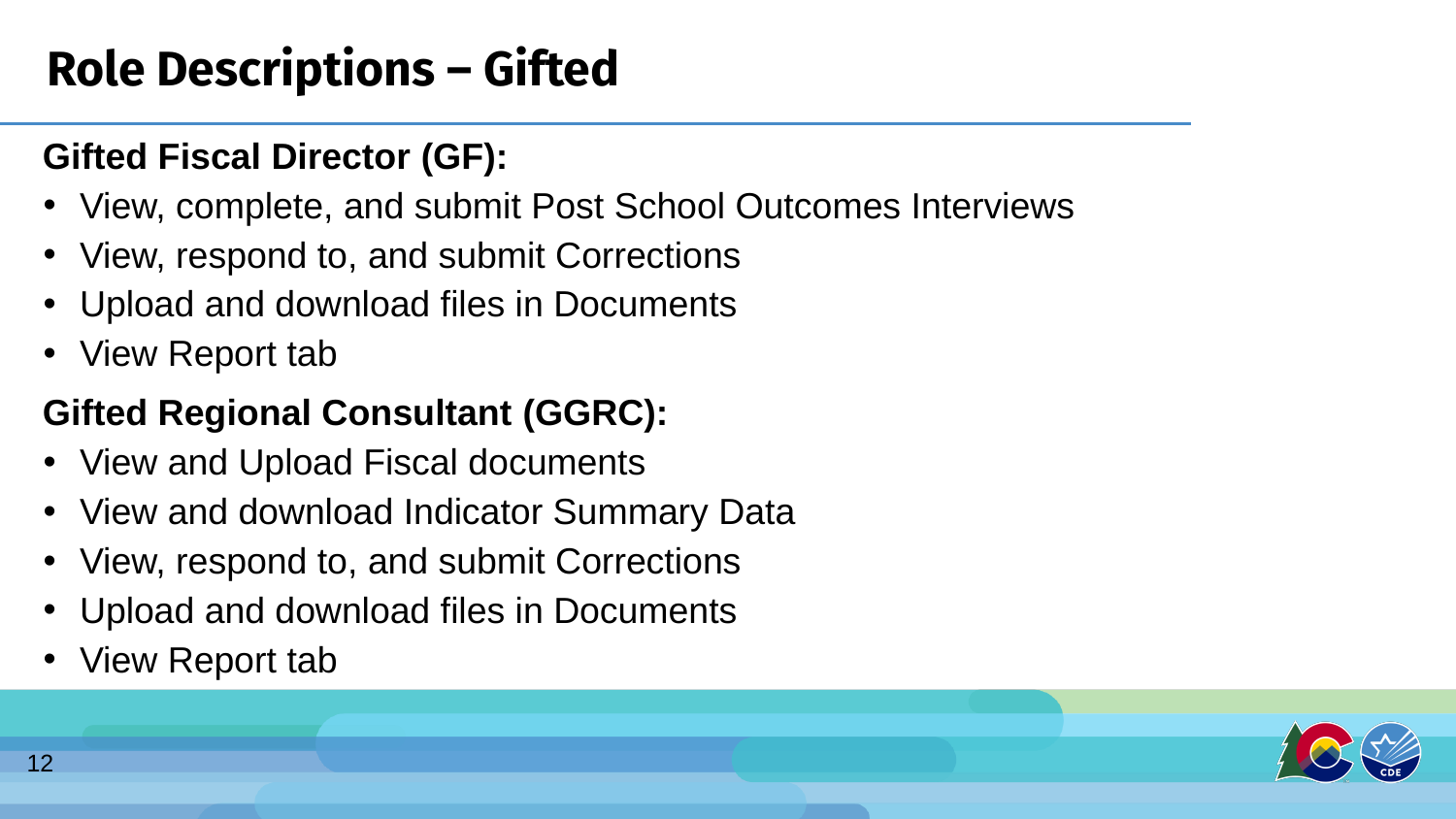

# Role Descriptions – Gifted
Gifted Fiscal Director (GF):
View, complete, and submit Post School Outcomes Interviews
View, respond to, and submit Corrections
Upload and download files in Documents
View Report tab
Gifted Regional Consultant (GGRC):
View and Upload Fiscal documents
View and download Indicator Summary Data
View, respond to, and submit Corrections
Upload and download files in Documents
View Report tab
 12